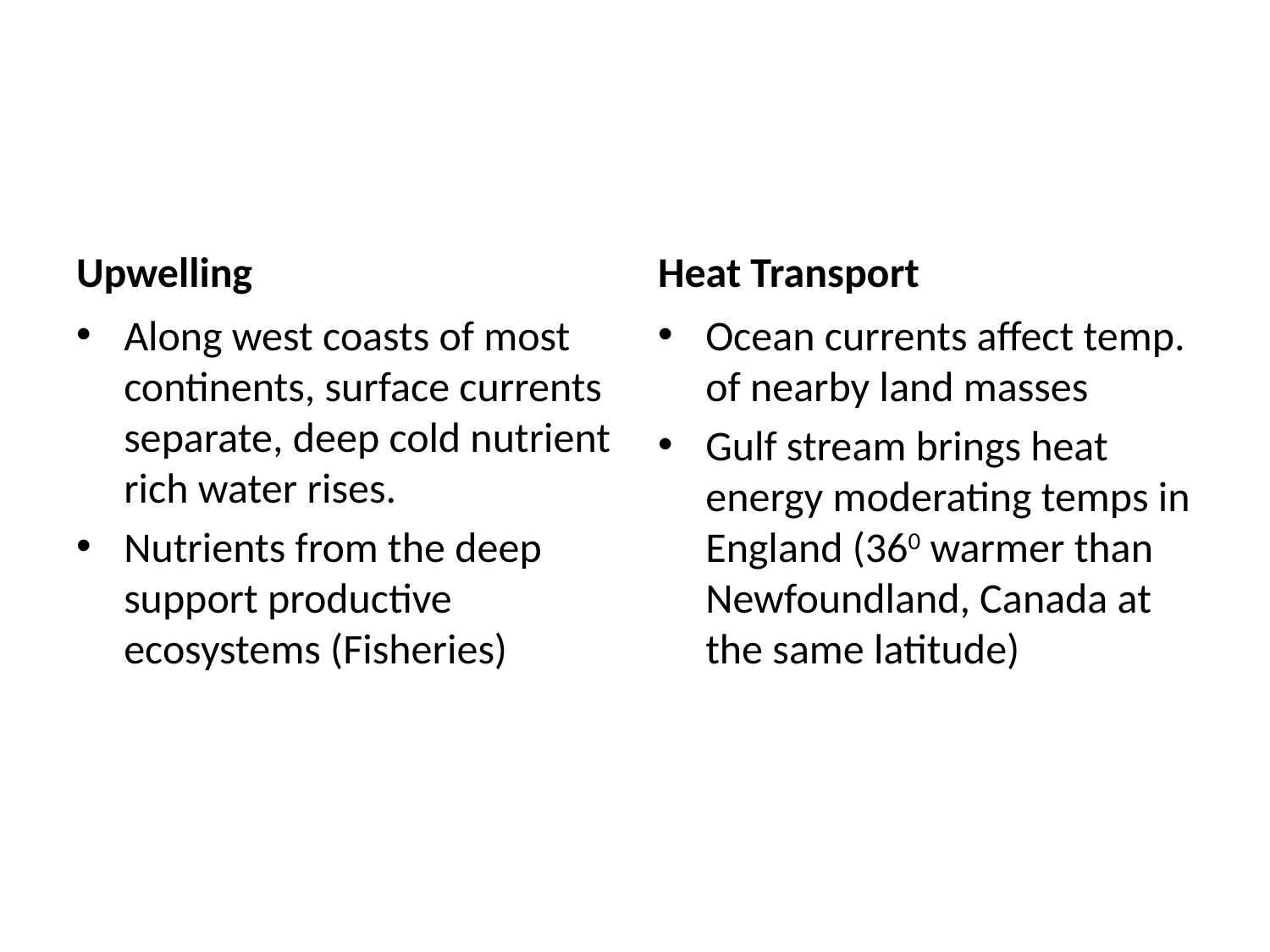

Upwelling
Heat Transport
Along west coasts of most continents, surface currents separate, deep cold nutrient rich water rises.
Nutrients from the deep support productive ecosystems (Fisheries)
Ocean currents affect temp. of nearby land masses
Gulf stream brings heat energy moderating temps in England (360 warmer than Newfoundland, Canada at the same latitude)